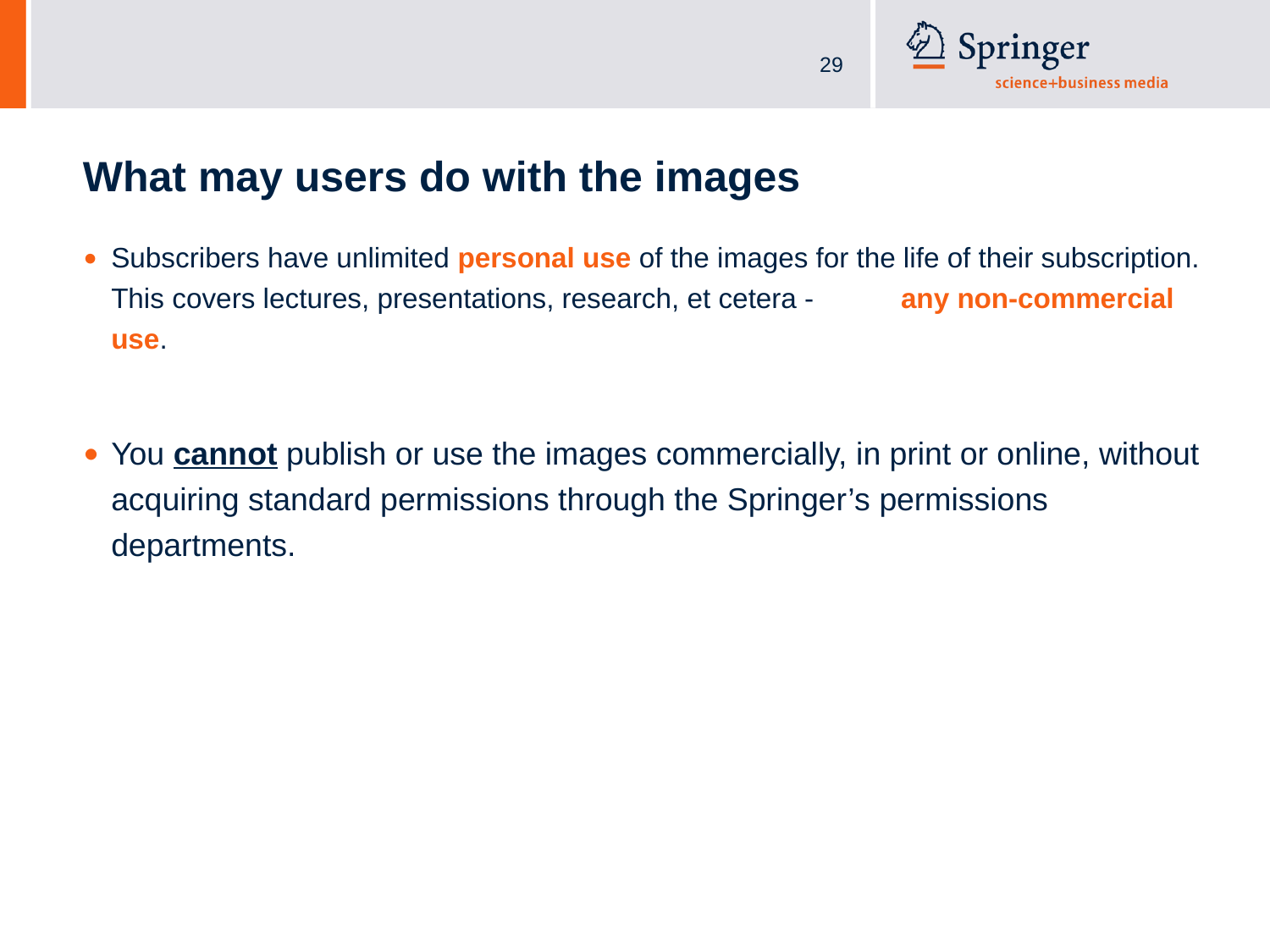

# What may users do with the images
Subscribers have unlimited personal use of the images for the life of their subscription. This covers lectures, presentations, research, et cetera -           any non-commercial use.

You cannot publish or use the images commercially, in print or online, without acquiring standard permissions through the Springer’s permissions departments.